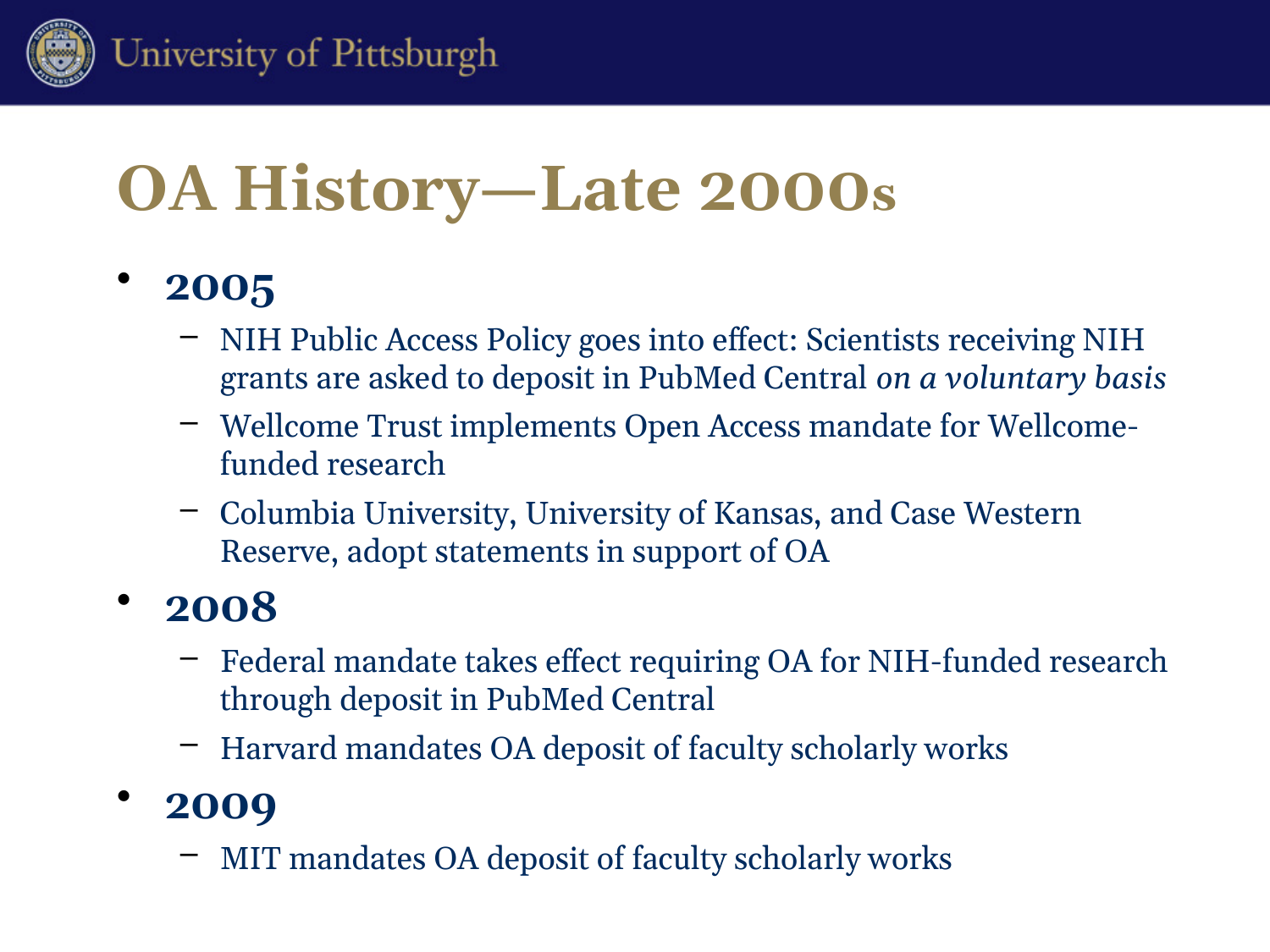

# OA History—Late 2000s
2005
NIH Public Access Policy goes into effect: Scientists receiving NIH grants are asked to deposit in PubMed Central on a voluntary basis
Wellcome Trust implements Open Access mandate for Wellcome-funded research
Columbia University, University of Kansas, and Case Western Reserve, adopt statements in support of OA
2008
Federal mandate takes effect requiring OA for NIH-funded research through deposit in PubMed Central
Harvard mandates OA deposit of faculty scholarly works
2009
MIT mandates OA deposit of faculty scholarly works